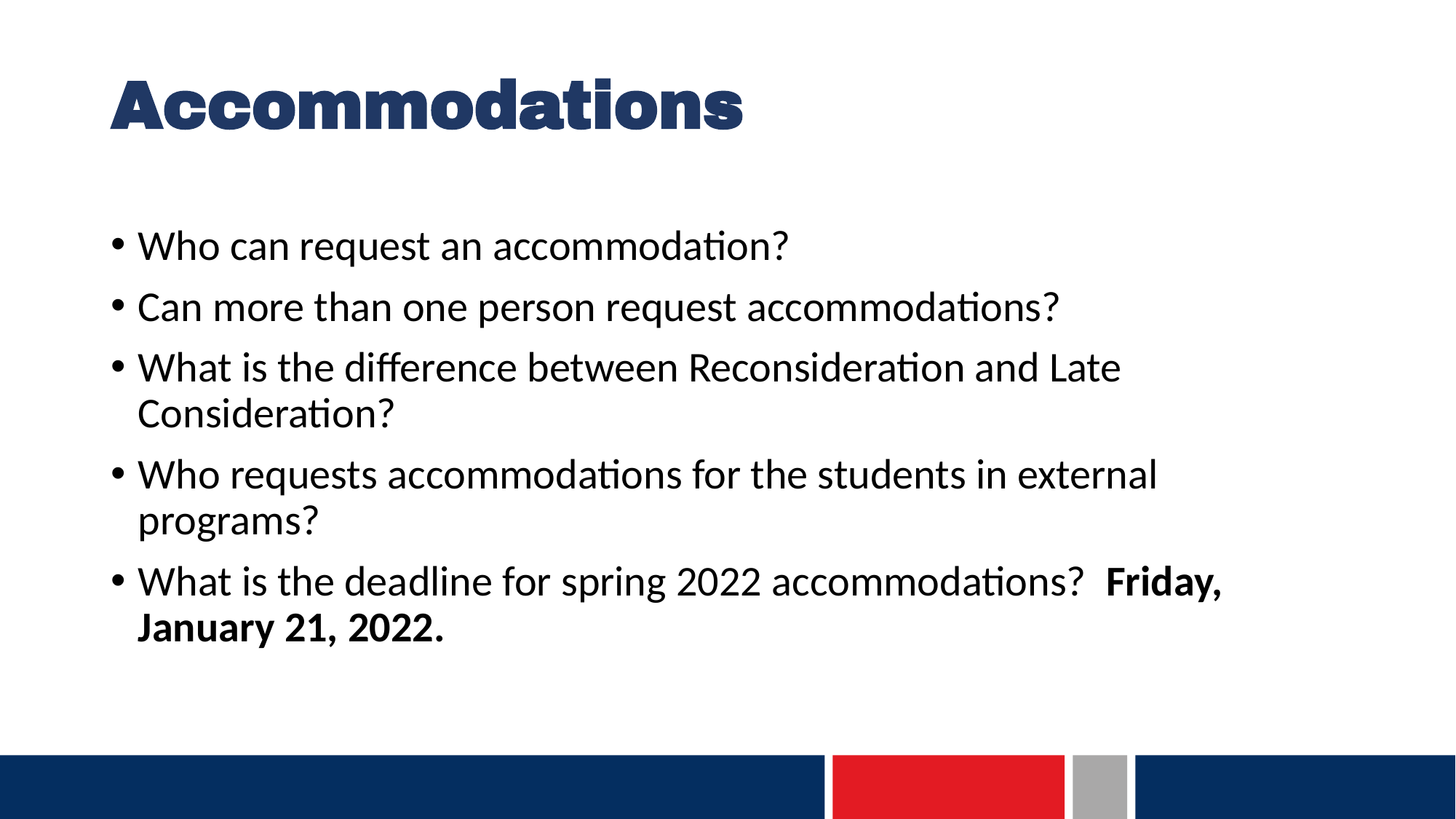

# Accommodations
Who can request an accommodation?
Can more than one person request accommodations?
What is the difference between Reconsideration and Late Consideration?
Who requests accommodations for the students in external programs?
What is the deadline for spring 2022 accommodations?  Friday, January 21, 2022.